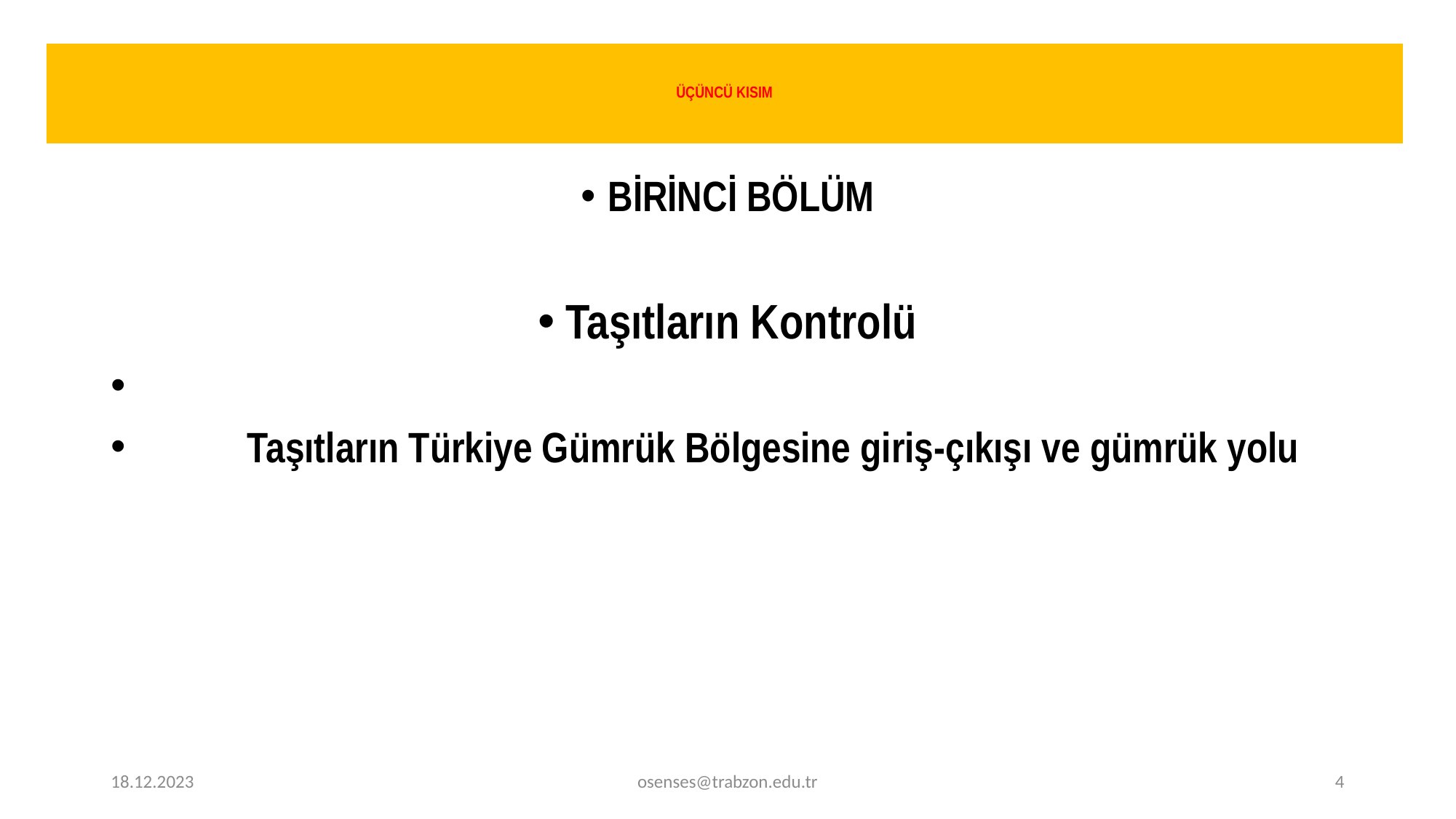

# ÜÇÜNCÜ KISIM
BİRİNCİ BÖLÜM

Taşıtların Kontrolü

	Taşıtların Türkiye Gümrük Bölgesine giriş-çıkışı ve gümrük yolu

18.12.2023
osenses@trabzon.edu.tr
4